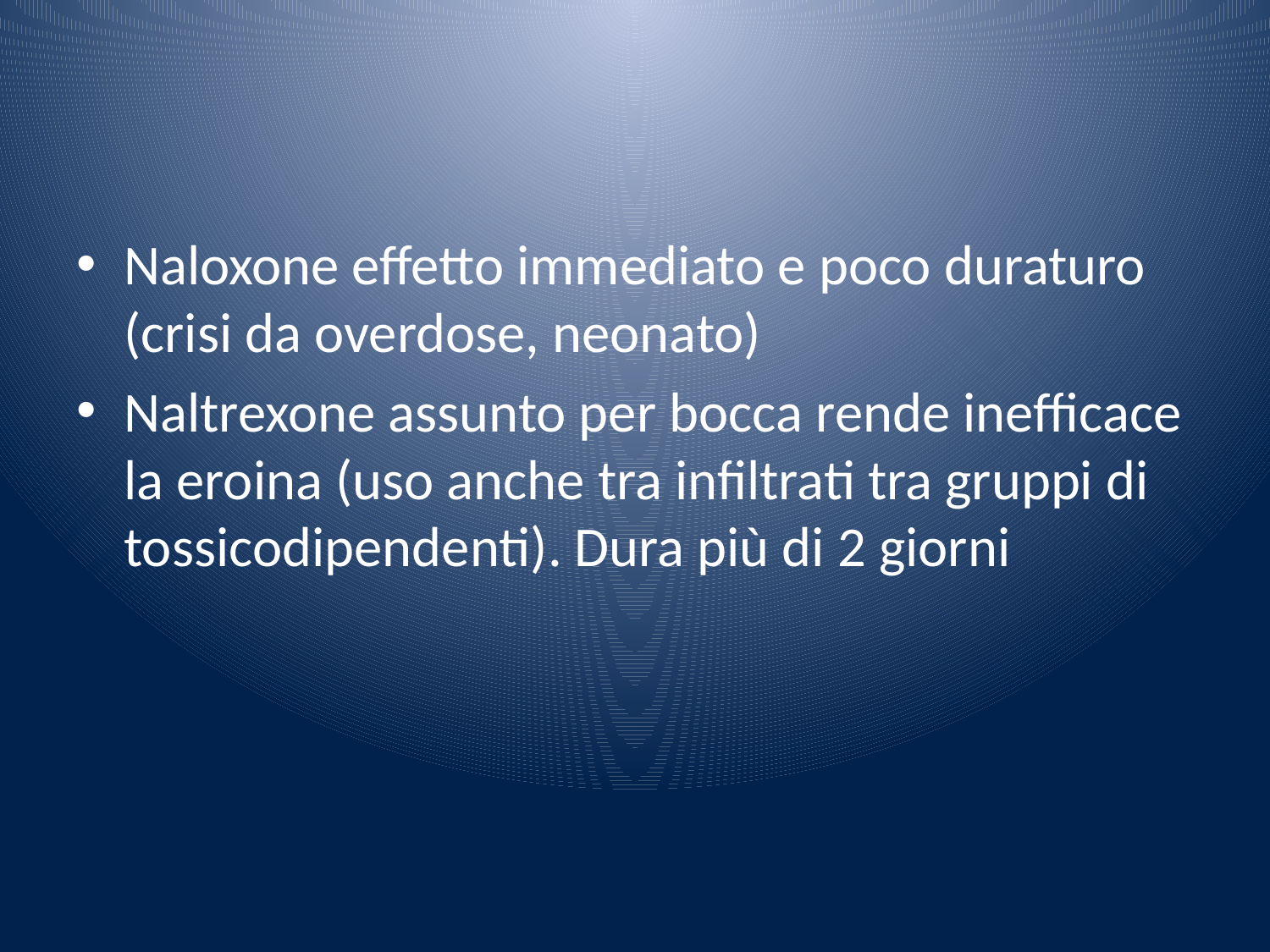

#
Naloxone effetto immediato e poco duraturo (crisi da overdose, neonato)
Naltrexone assunto per bocca rende inefficace la eroina (uso anche tra infiltrati tra gruppi di tossicodipendenti). Dura più di 2 giorni